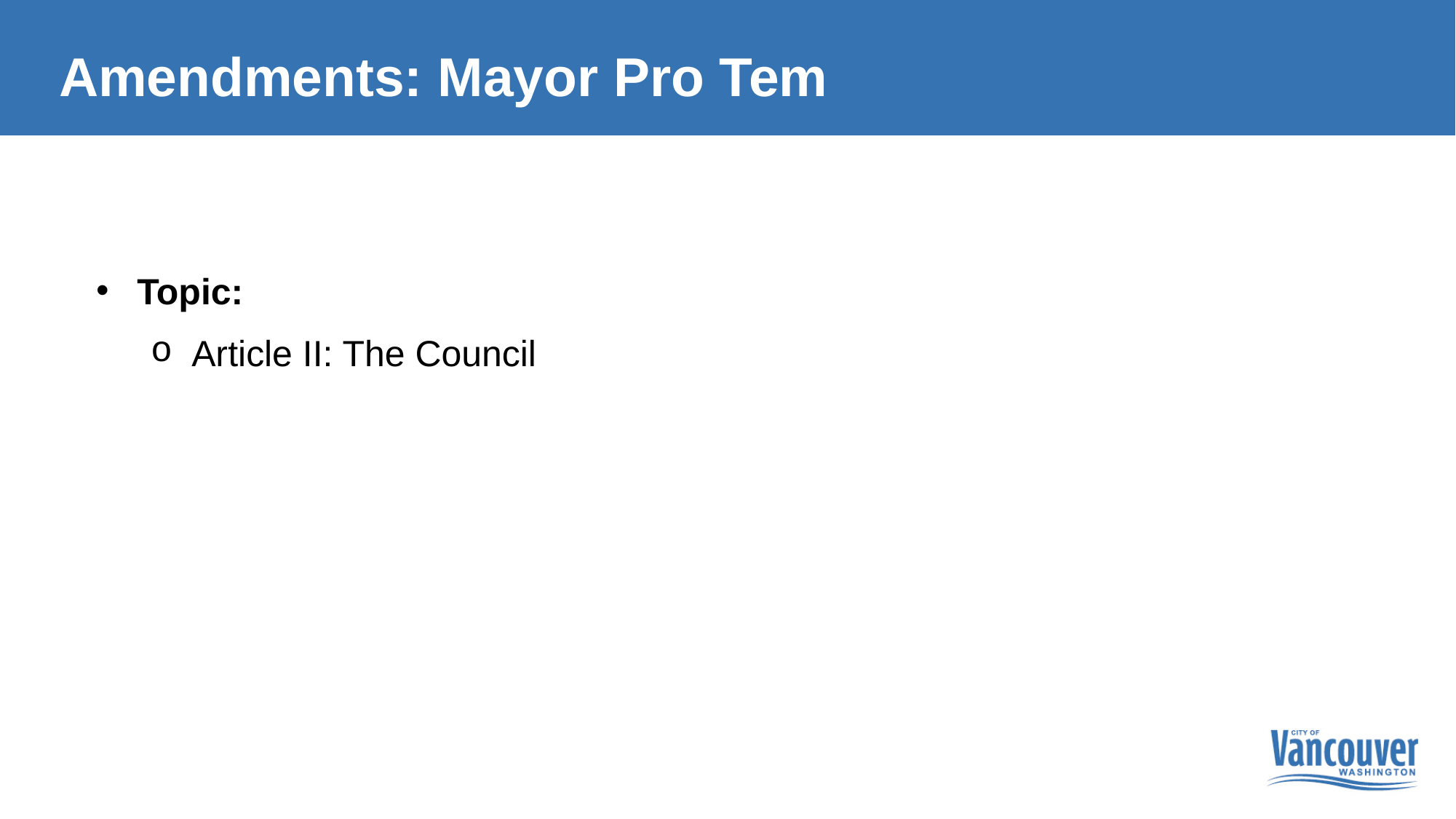

Amendments: Mayor Pro Tem
Topic:
Article II: The Council